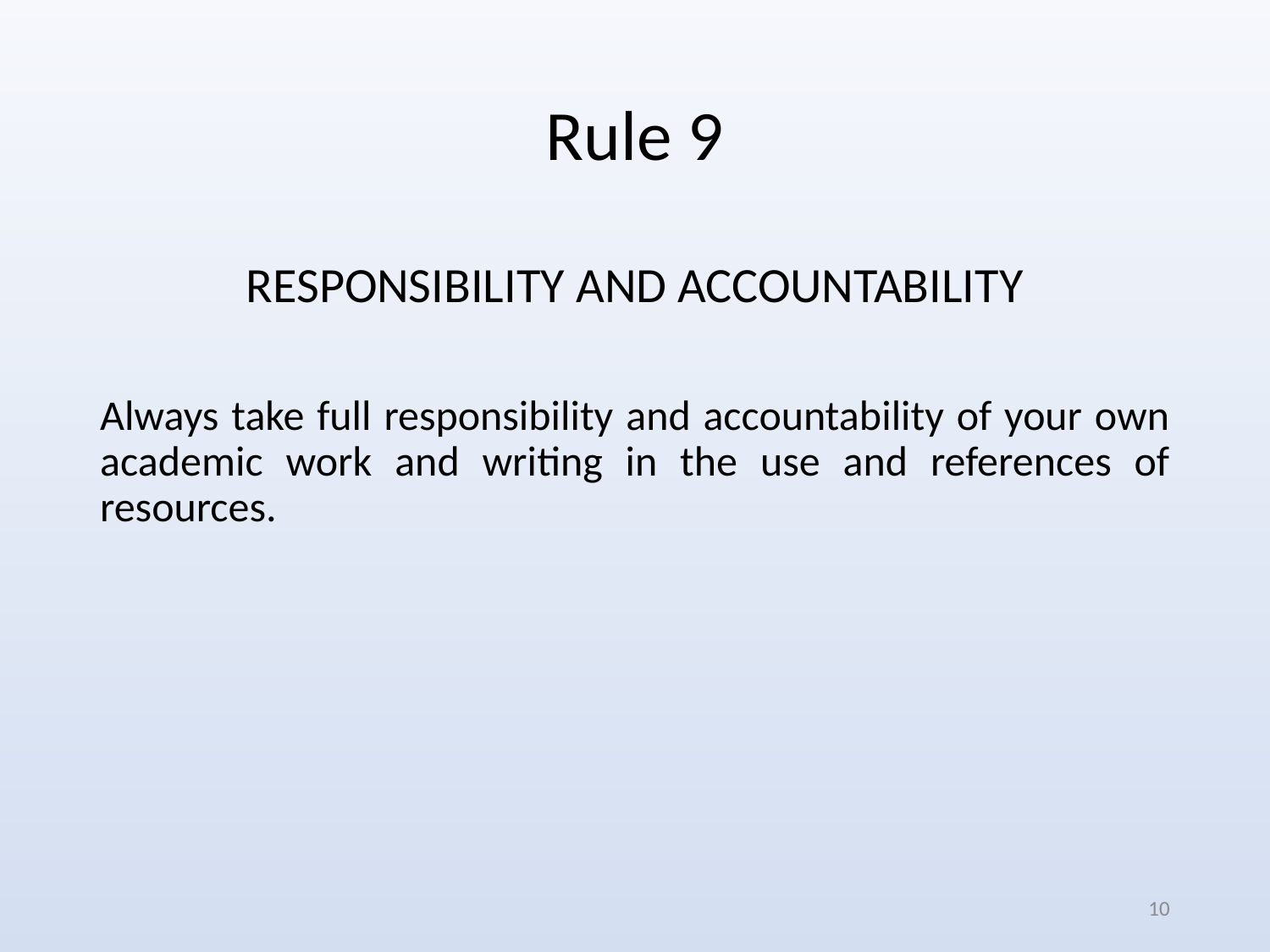

# Rule 9
RESPONSIBILITY AND ACCOUNTABILITY

Always take full responsibility and accountability of your own academic work and writing in the use and references of resources.
10